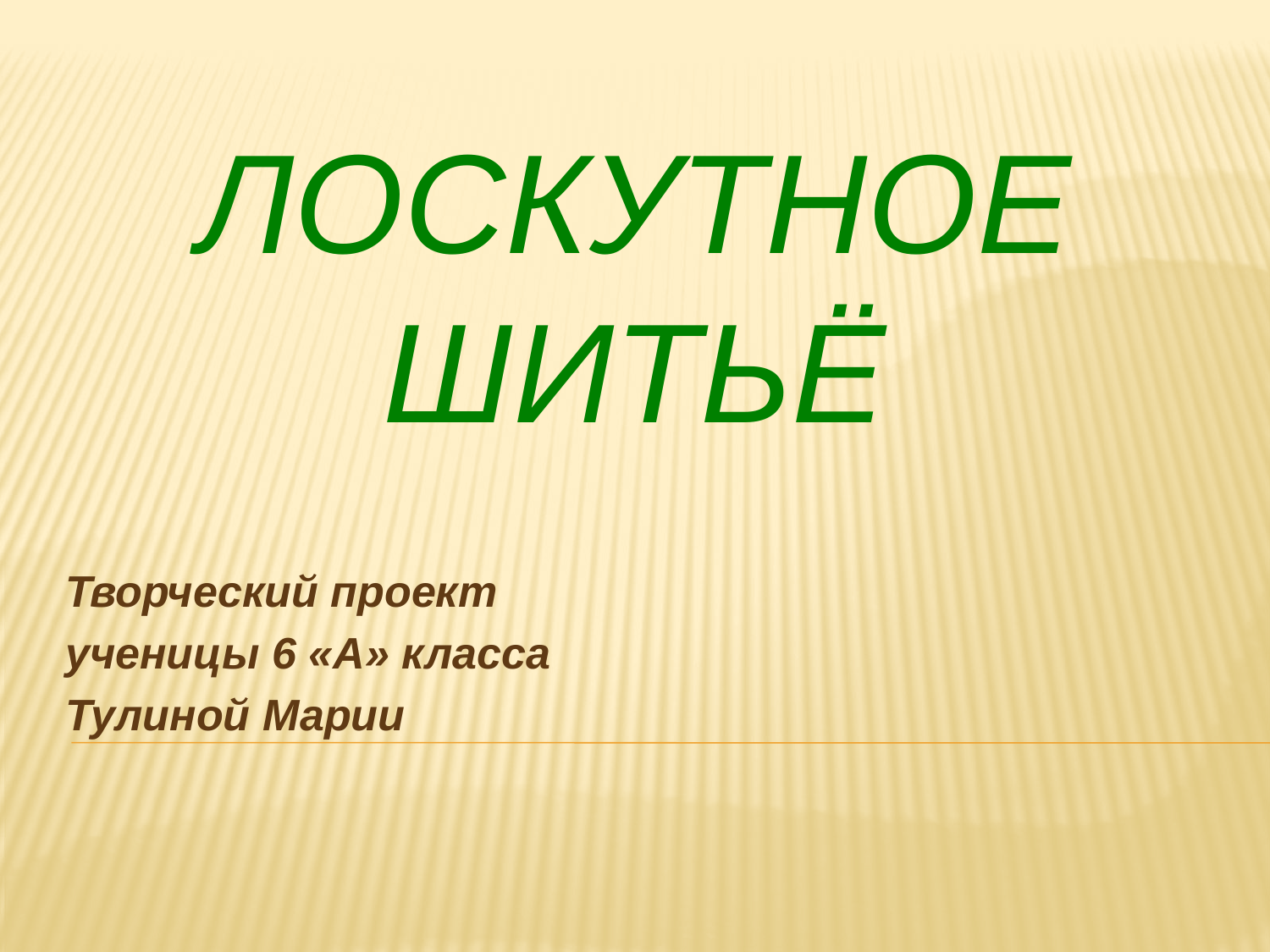

# Лоскутное шитьё
Творческий проект
ученицы 6 «А» класса
Тулиной Марии